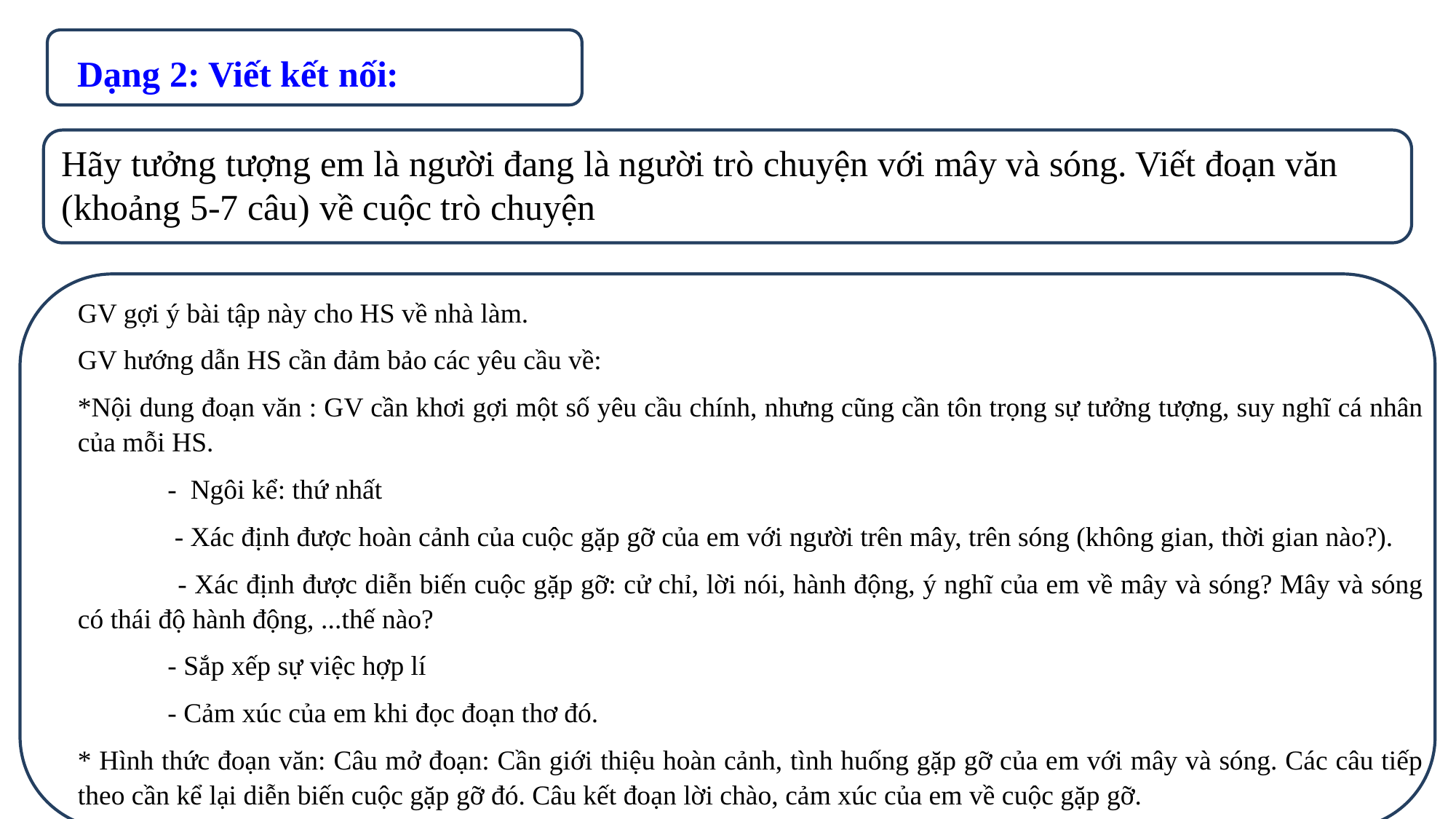

Dạng 2: Viết kết nối:

Hãy tưởng tượng em là người đang là người trò chuyện với mây và sóng. Viết đoạn văn (khoảng 5-7 câu) về cuộc trò chuyện

GV gợi ý bài tập này cho HS về nhà làm.
GV hướng dẫn HS cần đảm bảo các yêu cầu về:
*Nội dung đoạn văn : GV cần khơi gợi một số yêu cầu chính, nhưng cũng cần tôn trọng sự tưởng tượng, suy nghĩ cá nhân của mỗi HS.
             -  Ngôi kể: thứ nhất
              - Xác định được hoàn cảnh của cuộc gặp gỡ của em với người trên mây, trên sóng (không gian, thời gian nào?).
             - Xác định được diễn biến cuộc gặp gỡ: cử chỉ, lời nói, hành động, ý nghĩ của em về mây và sóng? Mây và sóng có thái độ hành động, ...thế nào?
             - Sắp xếp sự việc hợp lí
             - Cảm xúc của em khi đọc đoạn thơ đó.
* Hình thức đoạn văn: Câu mở đoạn: Cần giới thiệu hoàn cảnh, tình huống gặp gỡ của em với mây và sóng. Các câu tiếp theo cần kể lại diễn biến cuộc gặp gỡ đó. Câu kết đoạn lời chào, cảm xúc của em về cuộc gặp gỡ.